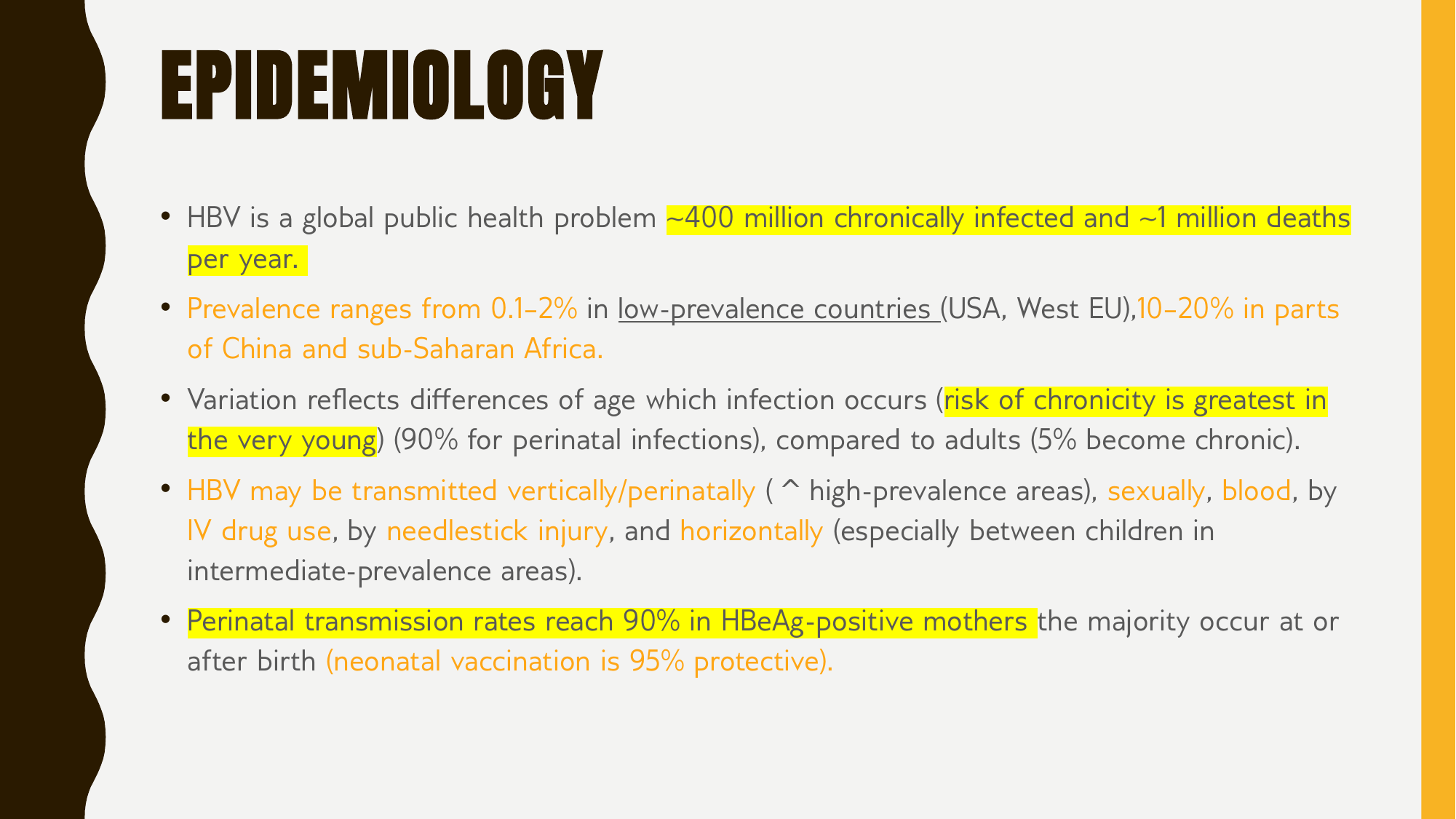

# Epidemiology
HBV is a global public health problem ~400 million chronically infected and ~1 million deaths per year.
Prevalence ranges from 0.1–2% in low-prevalence countries (USA, West EU),10–20% in parts of China and sub-Saharan Africa.
Variation reflects differences of age which infection occurs (risk of chronicity is greatest in the very young) (90% for perinatal infections), compared to adults (5% become chronic).
HBV may be transmitted vertically/perinatally ( ^ high-prevalence areas), sexually, blood, by IV drug use, by needlestick injury, and horizontally (especially between children in intermediate-prevalence areas).
Perinatal transmission rates reach 90% in HBeAg-positive mothers the majority occur at or after birth (neonatal vaccination is 95% protective).